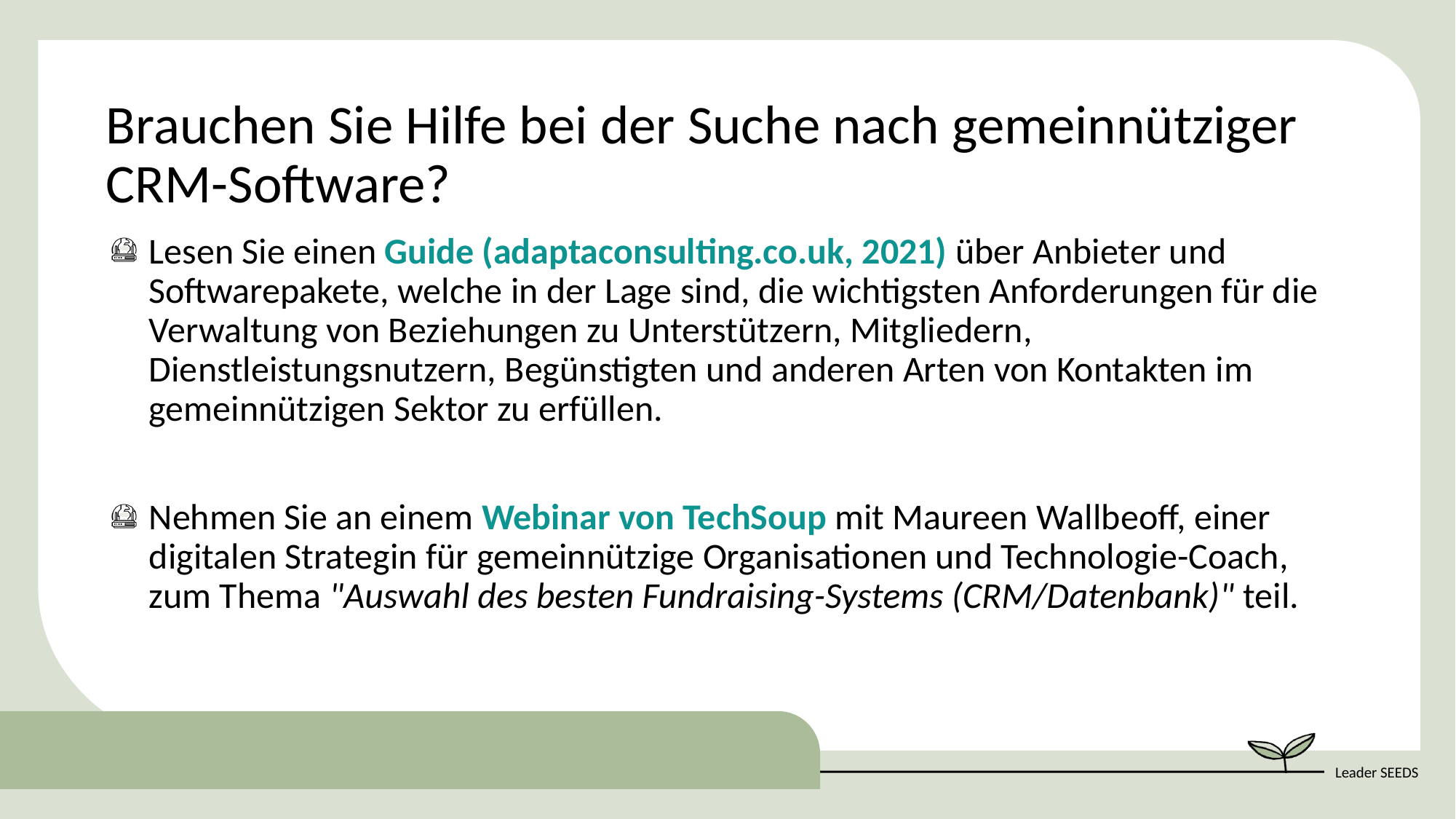

Brauchen Sie Hilfe bei der Suche nach gemeinnütziger CRM-Software?
Lesen Sie einen Guide (adaptaconsulting.co.uk, 2021) über Anbieter und Softwarepakete, welche in der Lage sind, die wichtigsten Anforderungen für die Verwaltung von Beziehungen zu Unterstützern, Mitgliedern, Dienstleistungsnutzern, Begünstigten und anderen Arten von Kontakten im gemeinnützigen Sektor zu erfüllen.

Nehmen Sie an einem Webinar von TechSoup mit Maureen Wallbeoff, einer digitalen Strategin für gemeinnützige Organisationen und Technologie-Coach, zum Thema "Auswahl des besten Fundraising-Systems (CRM/Datenbank)" teil.